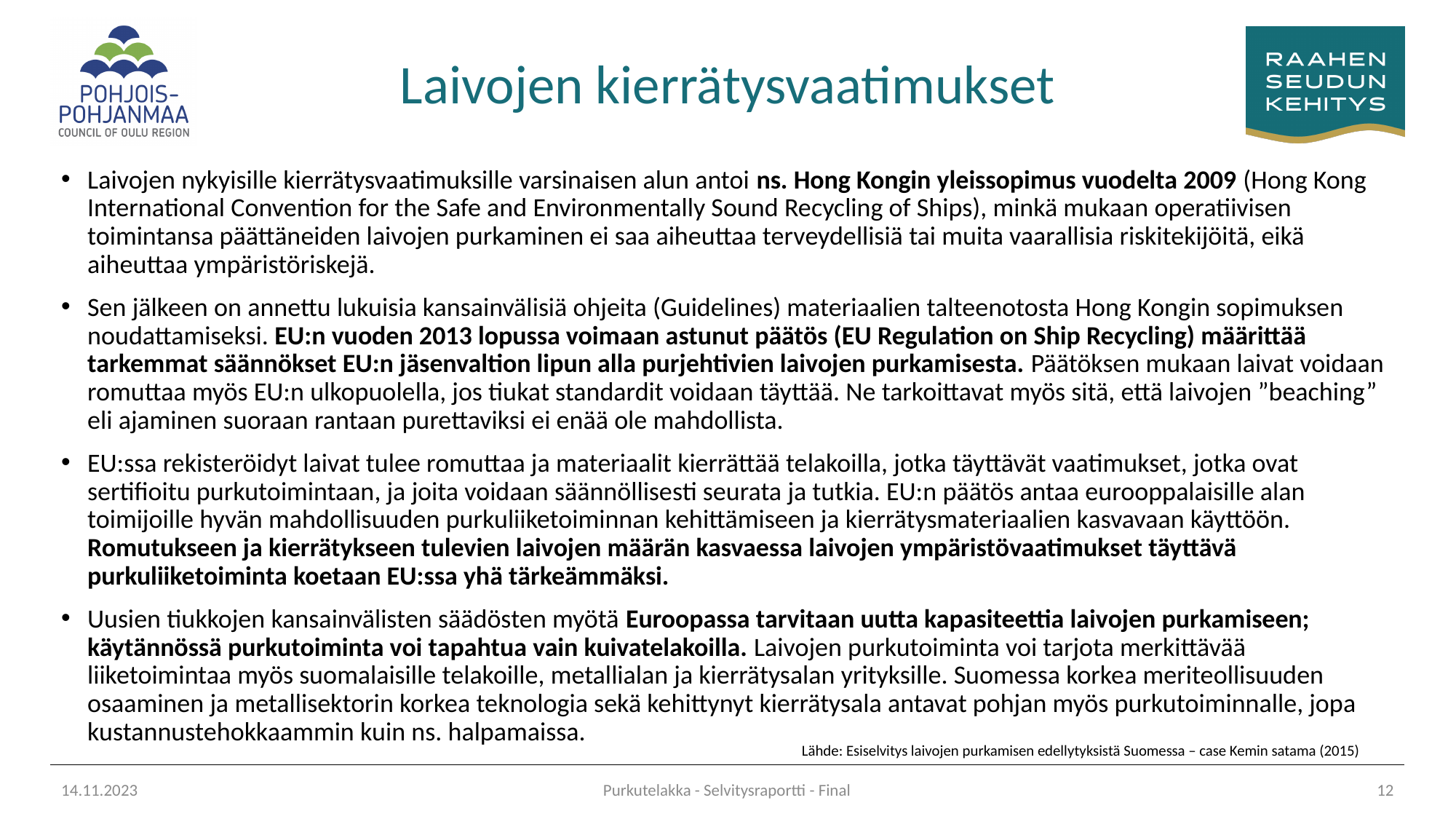

# Laivojen kierrätysvaatimukset
Laivojen nykyisille kierrätysvaatimuksille varsinaisen alun antoi ns. Hong Kongin yleissopimus vuodelta 2009 (Hong Kong International Convention for the Safe and Environmentally Sound Recycling of Ships), minkä mukaan operatiivisen toimintansa päättäneiden laivojen purkaminen ei saa aiheuttaa terveydellisiä tai muita vaarallisia riskitekijöitä, eikä aiheuttaa ympäristöriskejä.
Sen jälkeen on annettu lukuisia kansainvälisiä ohjeita (Guidelines) materiaalien talteenotosta Hong Kongin sopimuksen noudattamiseksi. EU:n vuoden 2013 lopussa voimaan astunut päätös (EU Regulation on Ship Recycling) määrittää tarkemmat säännökset EU:n jäsenvaltion lipun alla purjehtivien laivojen purkamisesta. Päätöksen mukaan laivat voidaan romuttaa myös EU:n ulkopuolella, jos tiukat standardit voidaan täyttää. Ne tarkoittavat myös sitä, että laivojen ”beaching” eli ajaminen suoraan rantaan purettaviksi ei enää ole mahdollista.
EU:ssa rekisteröidyt laivat tulee romuttaa ja materiaalit kierrättää telakoilla, jotka täyttävät vaatimukset, jotka ovat sertifioitu purkutoimintaan, ja joita voidaan säännöllisesti seurata ja tutkia. EU:n päätös antaa eurooppalaisille alan toimijoille hyvän mahdollisuuden purkuliiketoiminnan kehittämiseen ja kierrätysmateriaalien kasvavaan käyttöön. Romutukseen ja kierrätykseen tulevien laivojen määrän kasvaessa laivojen ympäristövaatimukset täyttävä purkuliiketoiminta koetaan EU:ssa yhä tärkeämmäksi.
Uusien tiukkojen kansainvälisten säädösten myötä Euroopassa tarvitaan uutta kapasiteettia laivojen purkamiseen; käytännössä purkutoiminta voi tapahtua vain kuivatelakoilla. Laivojen purkutoiminta voi tarjota merkittävää liiketoimintaa myös suomalaisille telakoille, metallialan ja kierrätysalan yrityksille. Suomessa korkea meriteollisuuden osaaminen ja metallisektorin korkea teknologia sekä kehittynyt kierrätysala antavat pohjan myös purkutoiminnalle, jopa kustannustehokkaammin kuin ns. halpamaissa.
Lähde: Esiselvitys laivojen purkamisen edellytyksistä Suomessa – case Kemin satama (2015)
14.11.2023
Purkutelakka - Selvitysraportti - Final
12